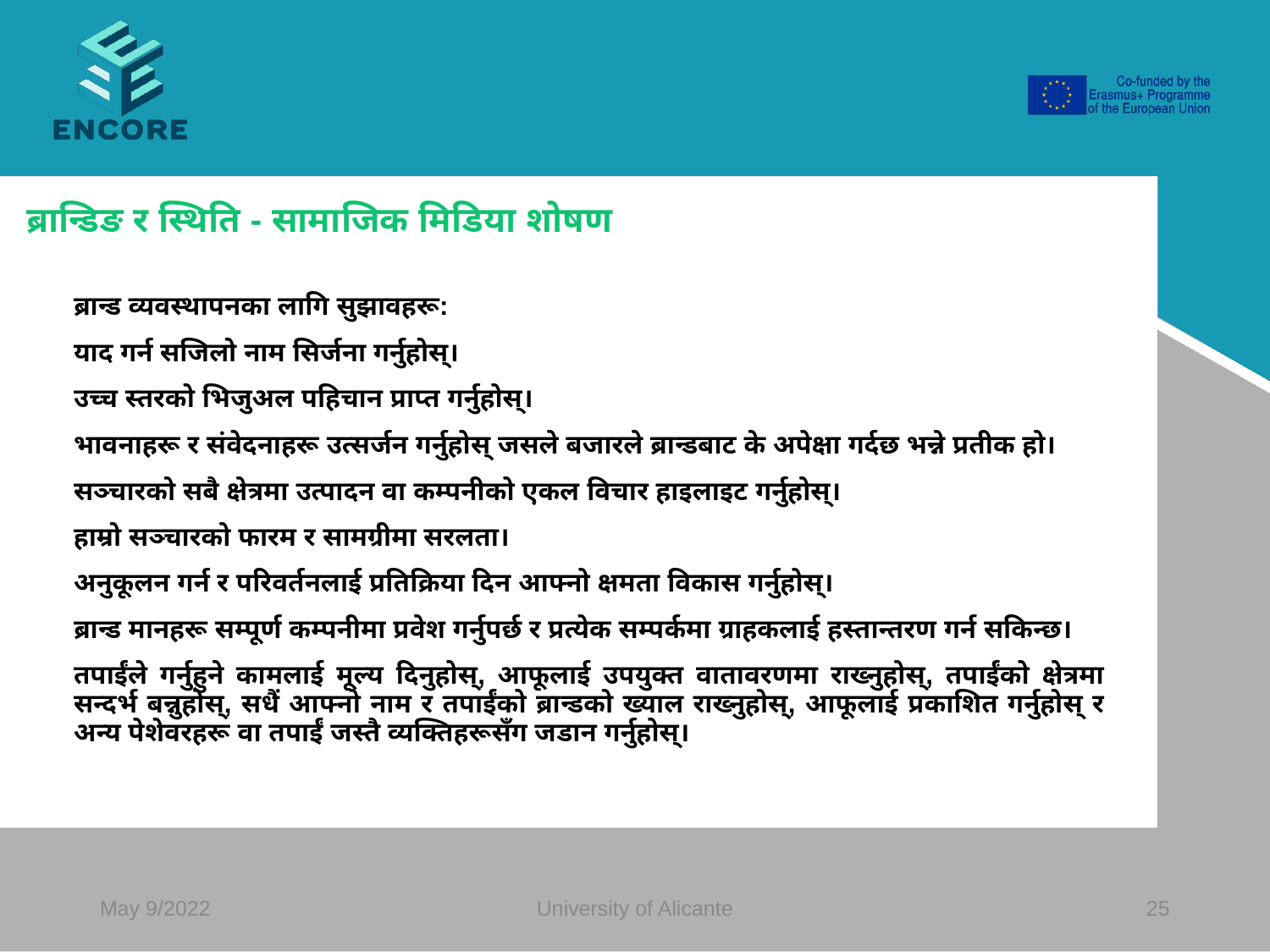

#
ब्रान्डिङ र स्थिति - सामाजिक मिडिया शोषण
ब्रान्ड व्यवस्थापनका लागि सुझावहरू:
याद गर्न सजिलो नाम सिर्जना गर्नुहोस्।
उच्च स्तरको भिजुअल पहिचान प्राप्त गर्नुहोस्।
भावनाहरू र संवेदनाहरू उत्सर्जन गर्नुहोस् जसले बजारले ब्रान्डबाट के अपेक्षा गर्दछ भन्ने प्रतीक हो।
सञ्चारको सबै क्षेत्रमा उत्पादन वा कम्पनीको एकल विचार हाइलाइट गर्नुहोस्।
हाम्रो सञ्चारको फारम र सामग्रीमा सरलता।
अनुकूलन गर्न र परिवर्तनलाई प्रतिक्रिया दिन आफ्नो क्षमता विकास गर्नुहोस्।
ब्रान्ड मानहरू सम्पूर्ण कम्पनीमा प्रवेश गर्नुपर्छ र प्रत्येक सम्पर्कमा ग्राहकलाई हस्तान्तरण गर्न सकिन्छ।
तपाईंले गर्नुहुने कामलाई मूल्य दिनुहोस्, आफूलाई उपयुक्त वातावरणमा राख्नुहोस्, तपाईंको क्षेत्रमा सन्दर्भ बन्नुहोस्, सधैं आफ्नो नाम र तपाईंको ब्रान्डको ख्याल राख्नुहोस्, आफूलाई प्रकाशित गर्नुहोस् र अन्य पेशेवरहरू वा तपाईं जस्तै व्यक्तिहरूसँग जडान गर्नुहोस्।

May 9/2022
University of Alicante
25